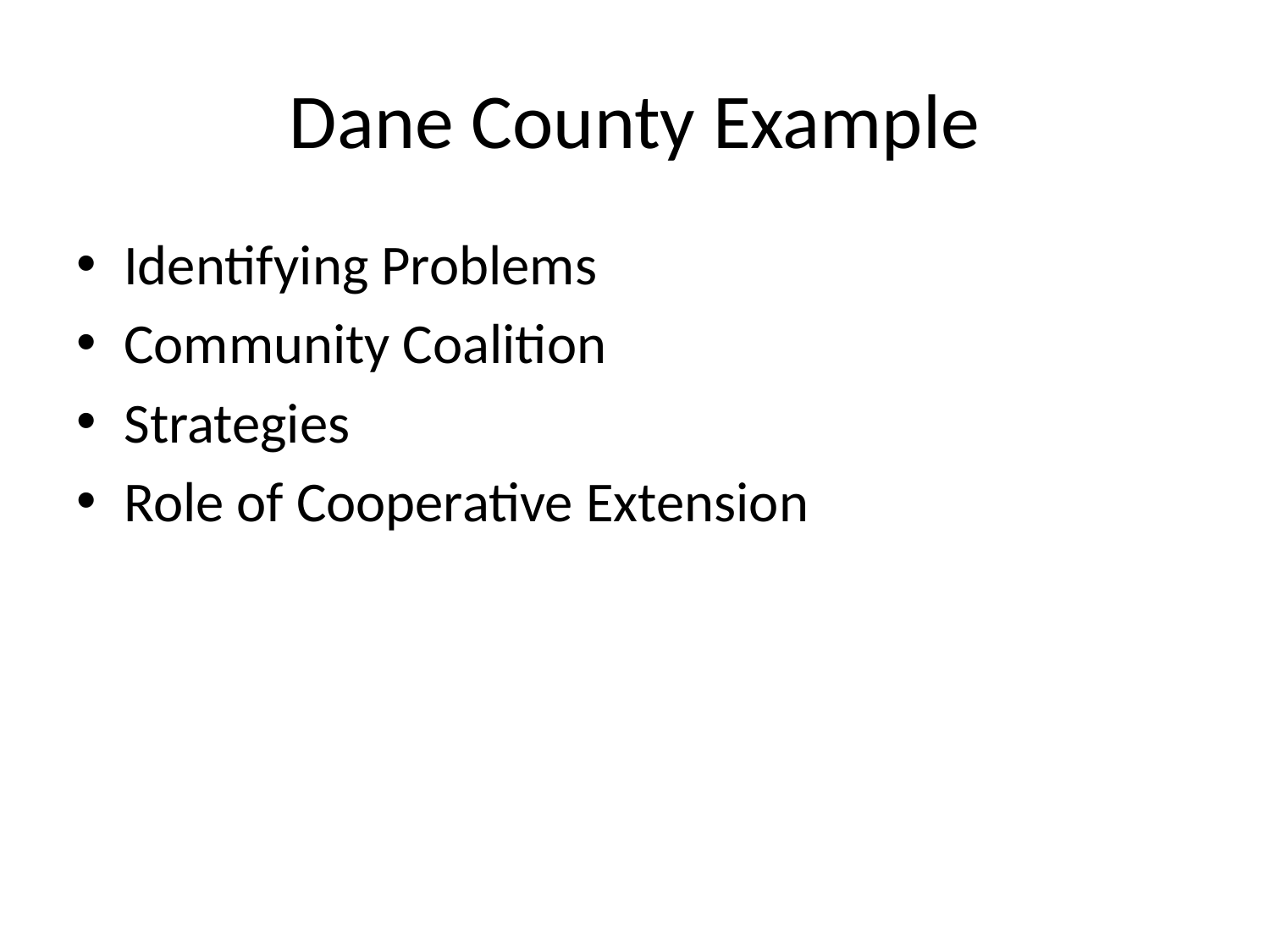

# Dane County Example
Identifying Problems
Community Coalition
Strategies
Role of Cooperative Extension